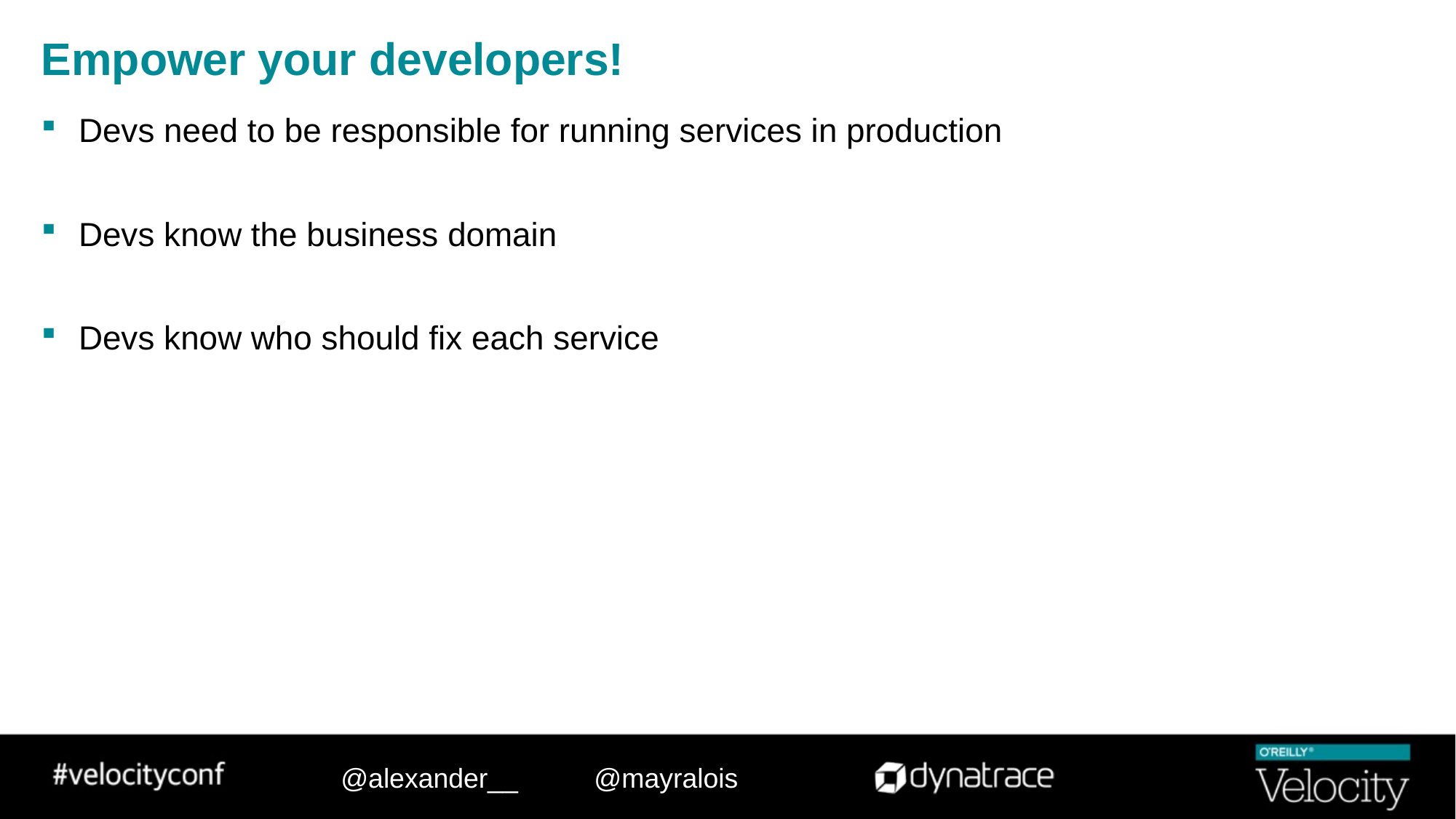

# Empower your developers!
Devs need to be responsible for running services in production

Devs know the business domain

Devs know who should fix each service